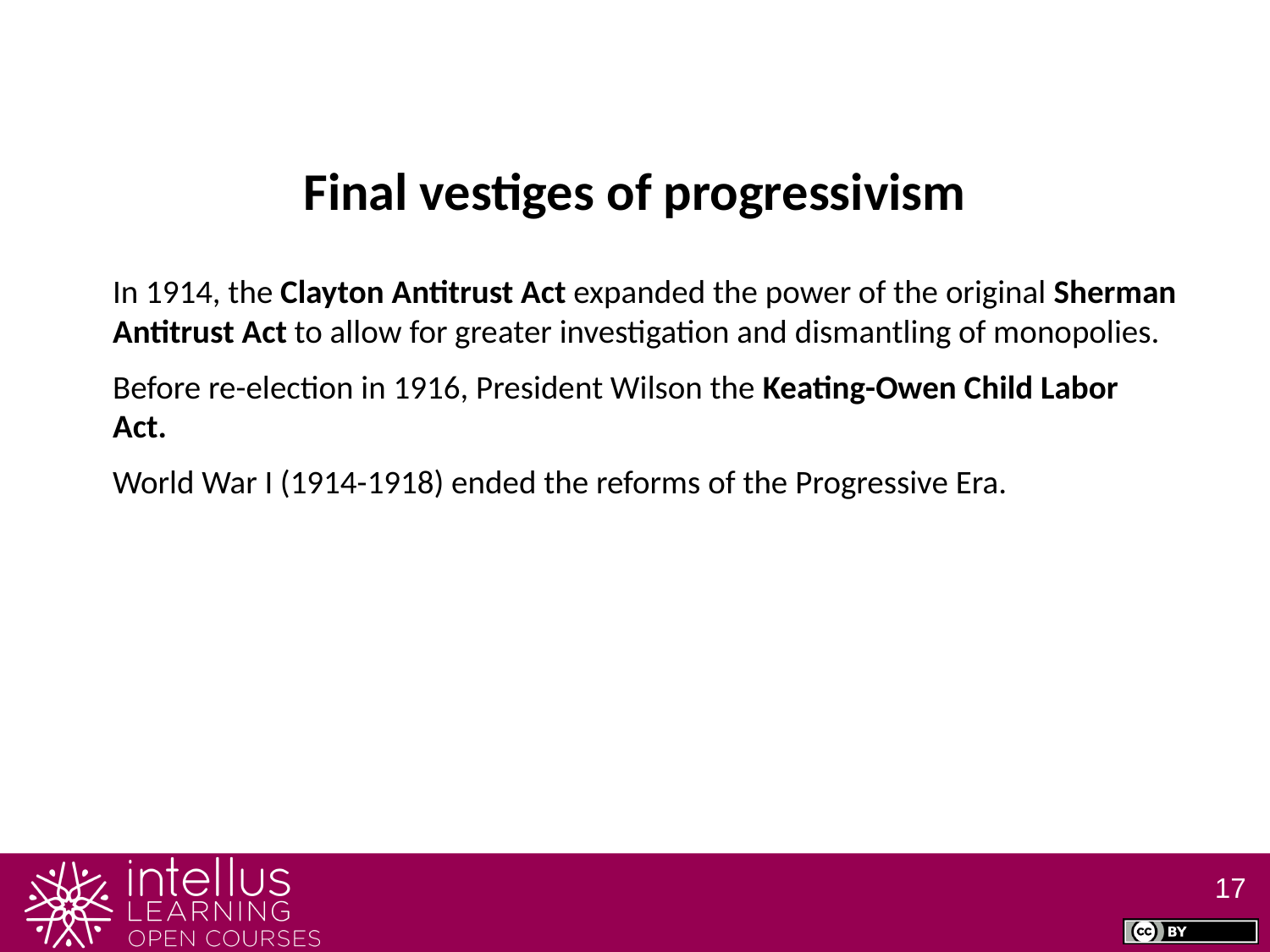

Final vestiges of progressivism
In 1914, the Clayton Antitrust Act expanded the power of the original Sherman Antitrust Act to allow for greater investigation and dismantling of monopolies.
Before re-election in 1916, President Wilson the Keating-Owen Child Labor Act.
World War I (1914-1918) ended the reforms of the Progressive Era.
17